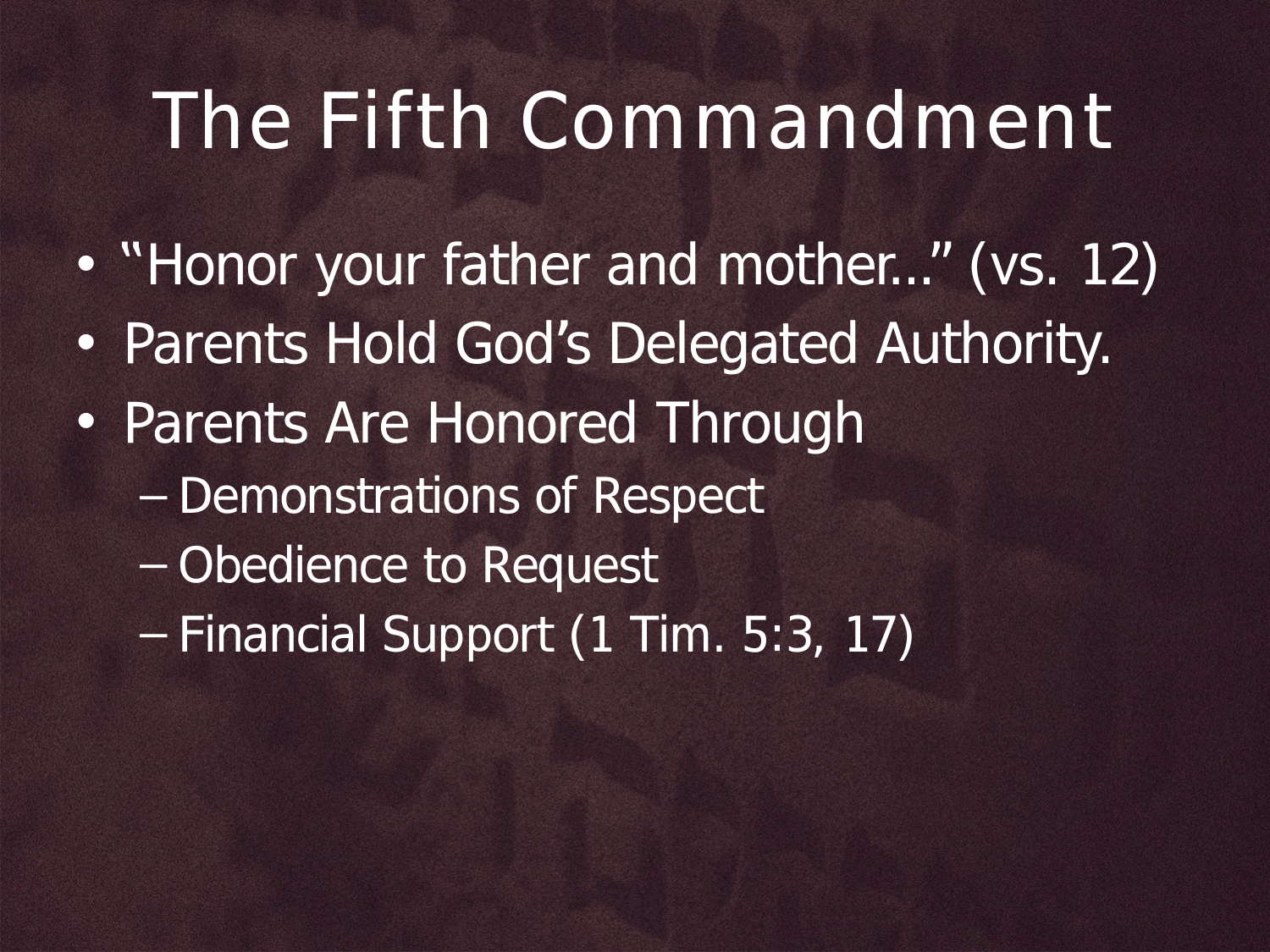

# The Fifth Commandment
“Honor your father and mother…” (vs. 12)
Parents Hold God’s Delegated Authority.
Parents Are Honored Through
Demonstrations of Respect
Obedience to Request
Financial Support (1 Tim. 5:3, 17)